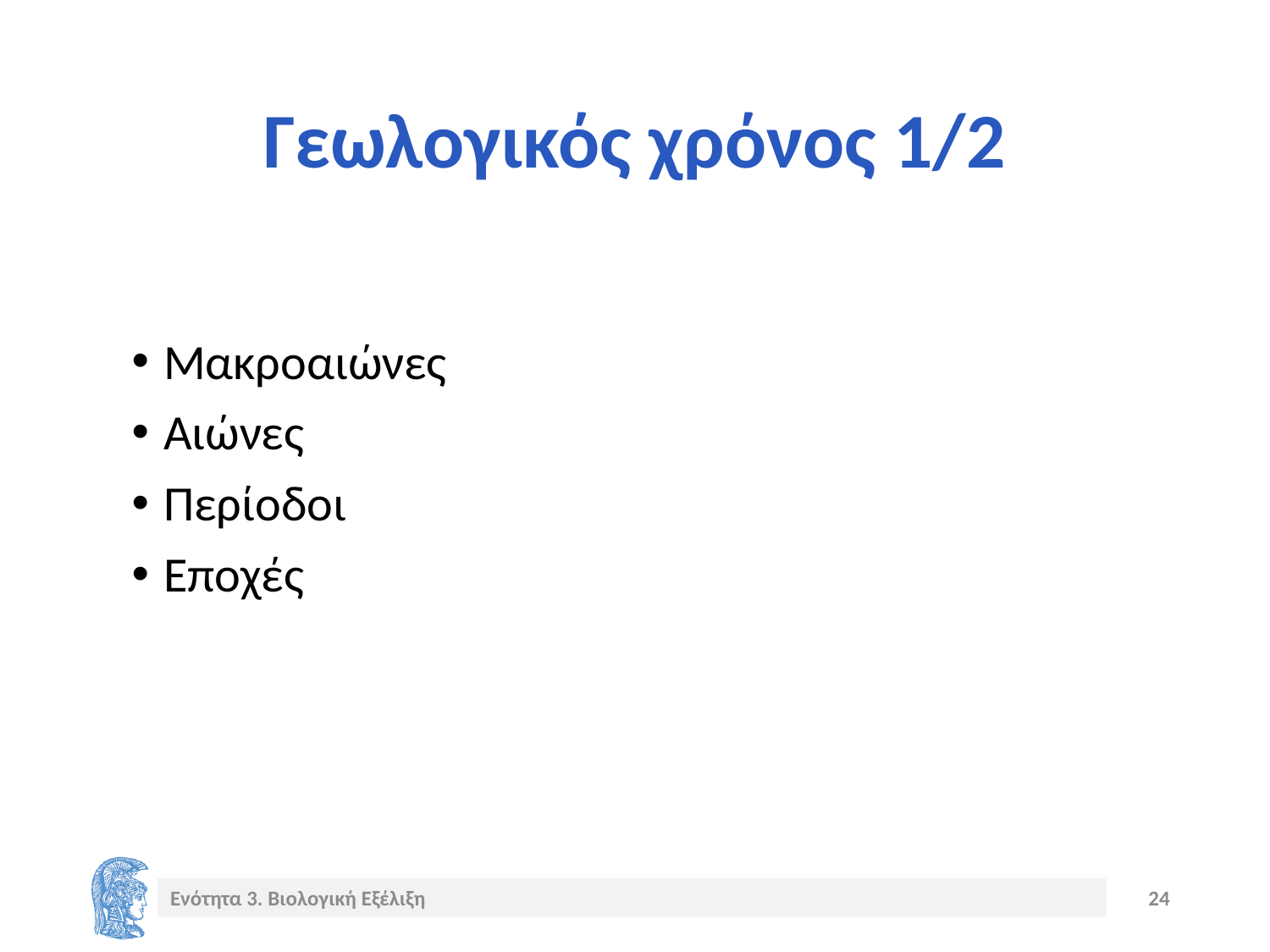

# Γεωλογικός χρόνος 1/2

Μακροαιώνες
Αιώνες
Περίοδοι
Εποχές

Ενότητα 3. Βιολογική Εξέλιξη
24